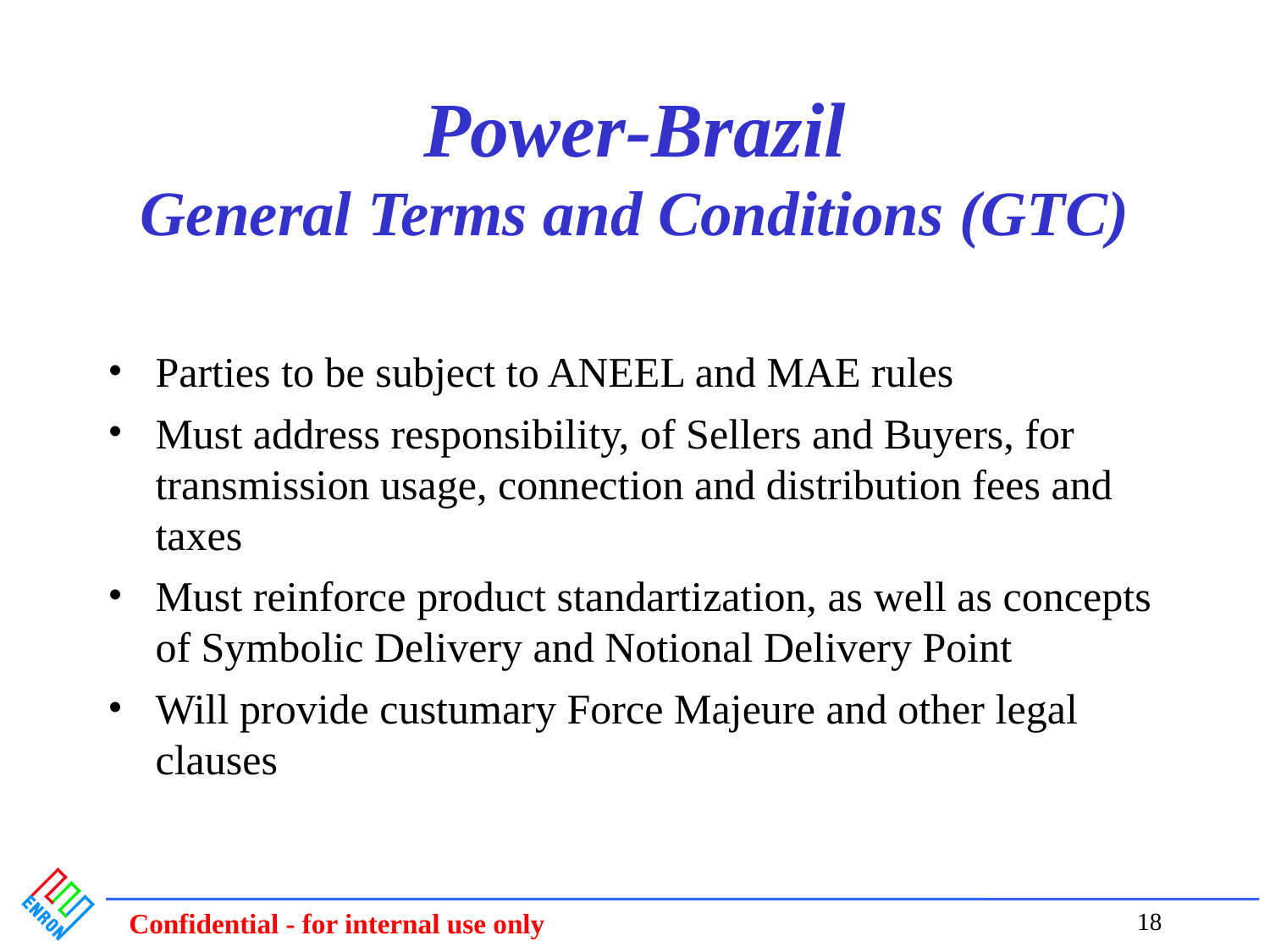

# Power-Brazil General Terms and Conditions (GTC)
Parties to be subject to ANEEL and MAE rules
Must address responsibility, of Sellers and Buyers, for transmission usage, connection and distribution fees and taxes
Must reinforce product standartization, as well as concepts of Symbolic Delivery and Notional Delivery Point
Will provide custumary Force Majeure and other legal clauses
18